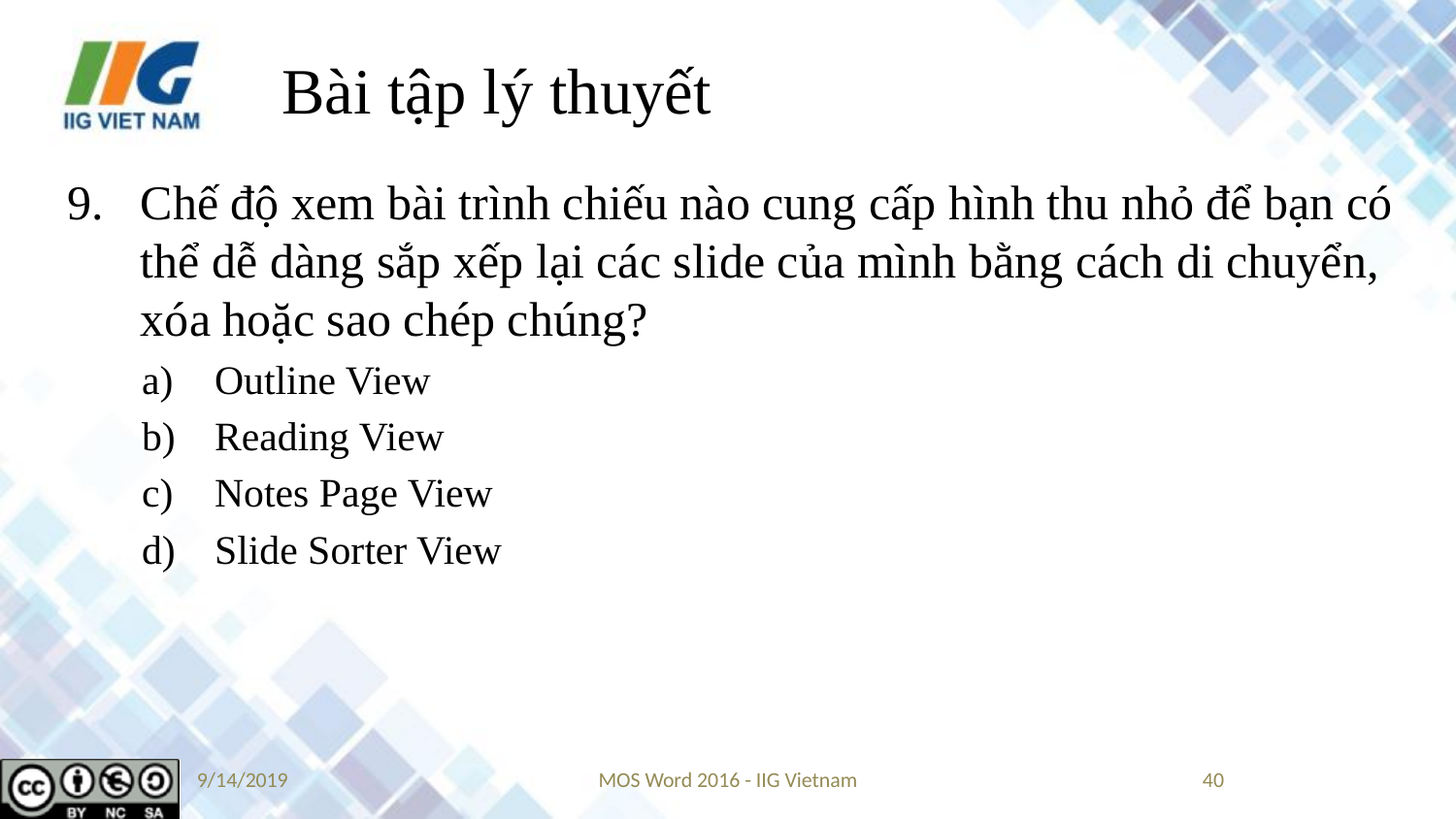

# Bài tập lý thuyết
Chế độ xem bài trình chiếu nào cung cấp hình thu nhỏ để bạn có thể dễ dàng sắp xếp lại các slide của mình bằng cách di chuyển, xóa hoặc sao chép chúng?
Outline View
Reading View
Notes Page View
Slide Sorter View
9/14/2019
MOS Word 2016 - IIG Vietnam
40